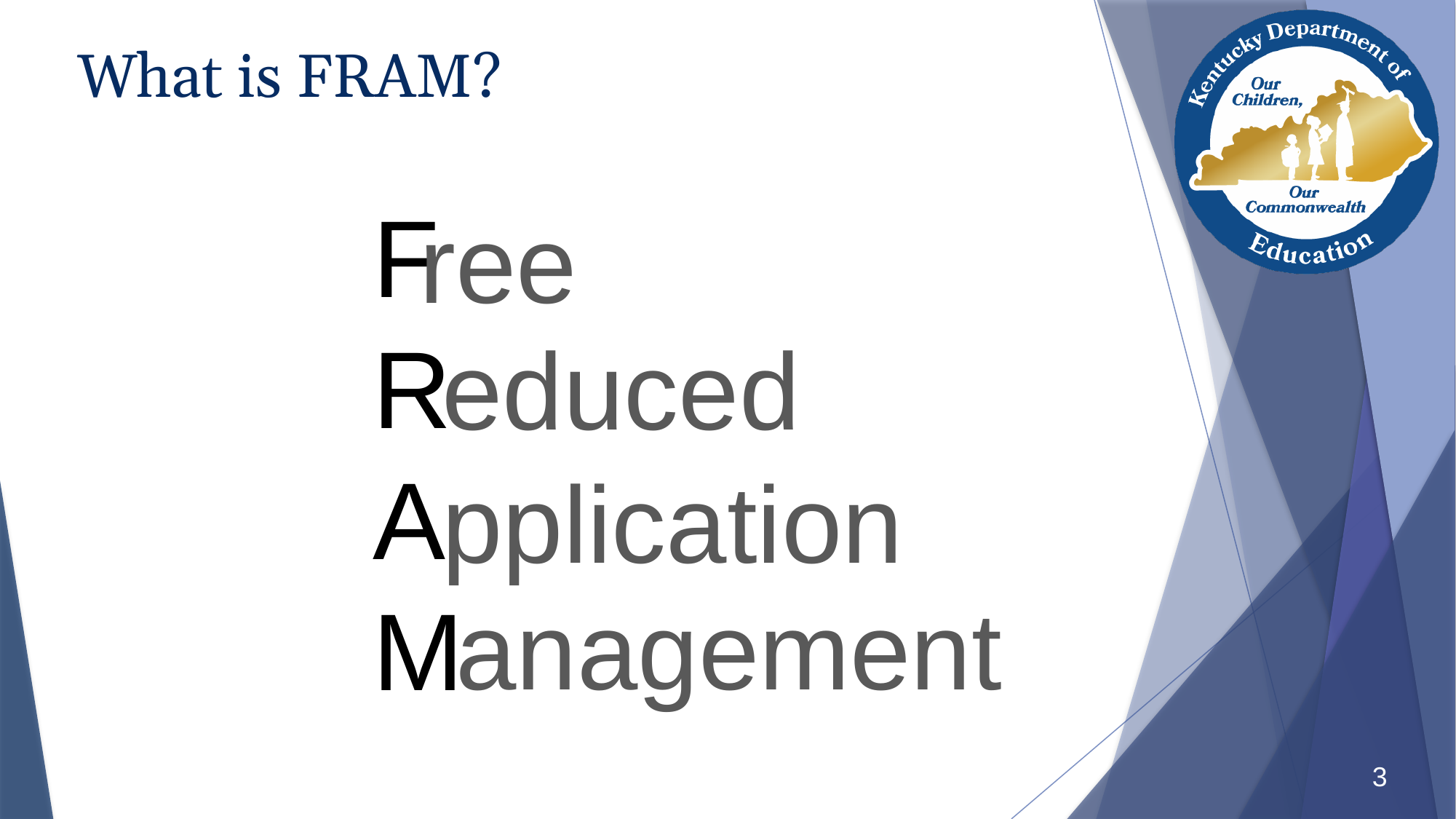

# What is FRAM?
F
R
A
M
ree
educed

pplication

anagement
3